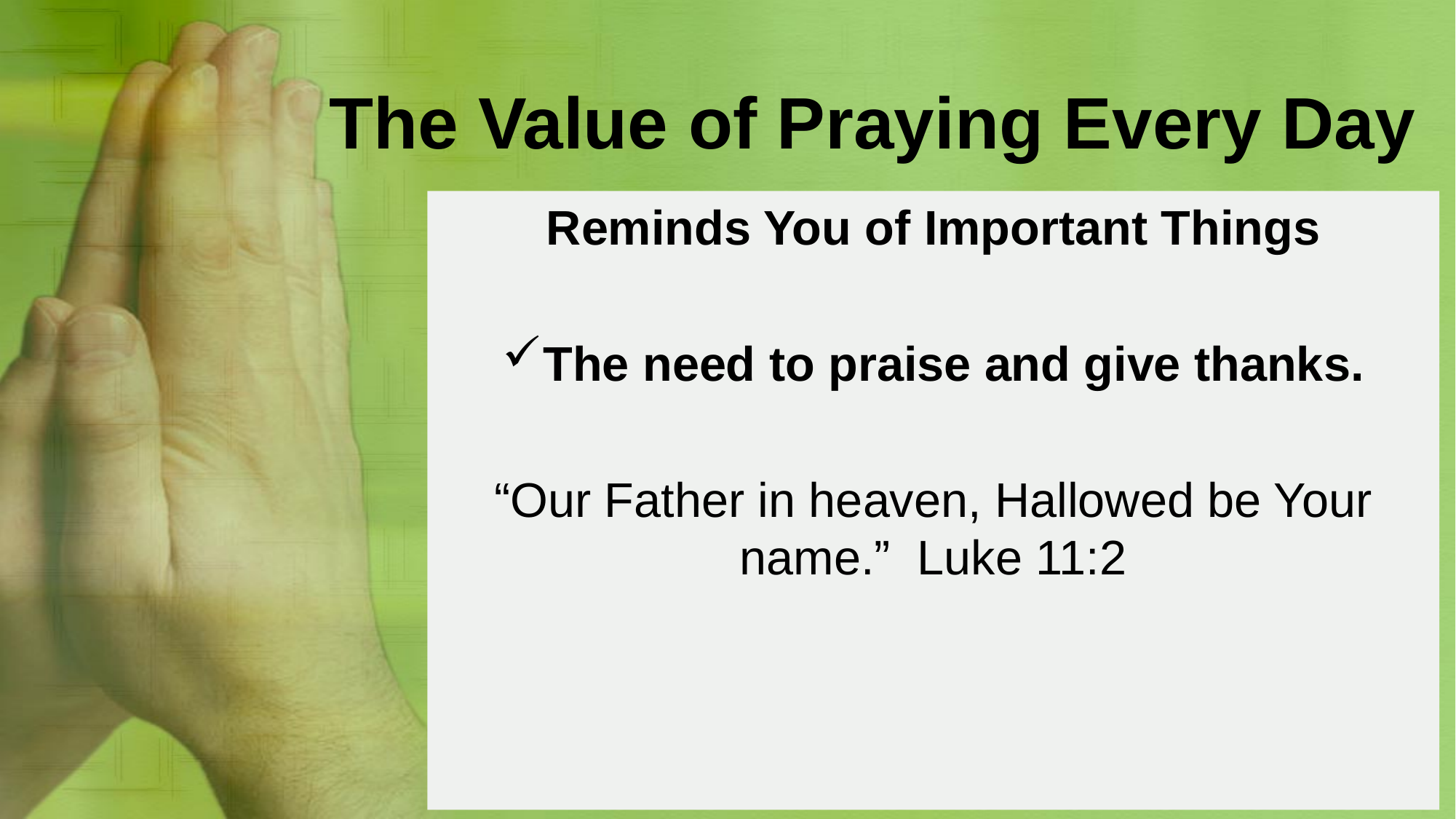

# The Value of Praying Every Day
Reminds You of Important Things

The need to praise and give thanks.

“Our Father in heaven, Hallowed be Your name.”  Luke 11:2